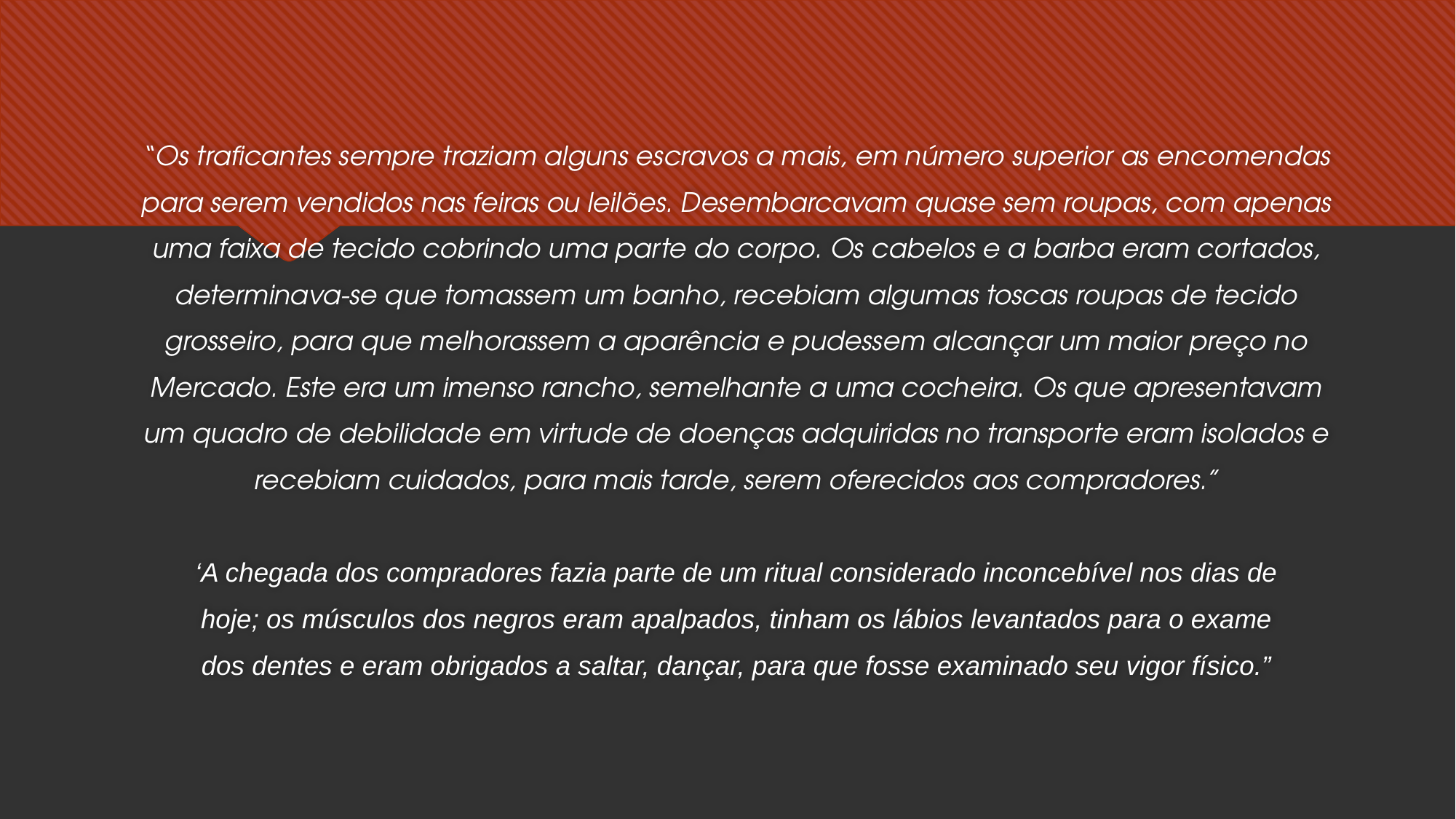

“Os traficantes sempre traziam alguns escravos a mais, em número superior as encomendas
para serem vendidos nas feiras ou leilões. Desembarcavam quase sem roupas, com apenas
uma faixa de tecido cobrindo uma parte do corpo. Os cabelos e a barba eram cortados,
determinava-se que tomassem um banho, recebiam algumas toscas roupas de tecido
grosseiro, para que melhorassem a aparência e pudessem alcançar um maior preço no
Mercado. Este era um imenso rancho, semelhante a uma cocheira. Os que apresentavam
um quadro de debilidade em virtude de doenças adquiridas no transporte eram isolados e
recebiam cuidados, para mais tarde, serem oferecidos aos compradores.”

‘A chegada dos compradores fazia parte de um ritual considerado inconcebível nos dias de
hoje; os músculos dos negros eram apalpados, tinham os lábios levantados para o exame
dos dentes e eram obrigados a saltar, dançar, para que fosse examinado seu vigor físico.”